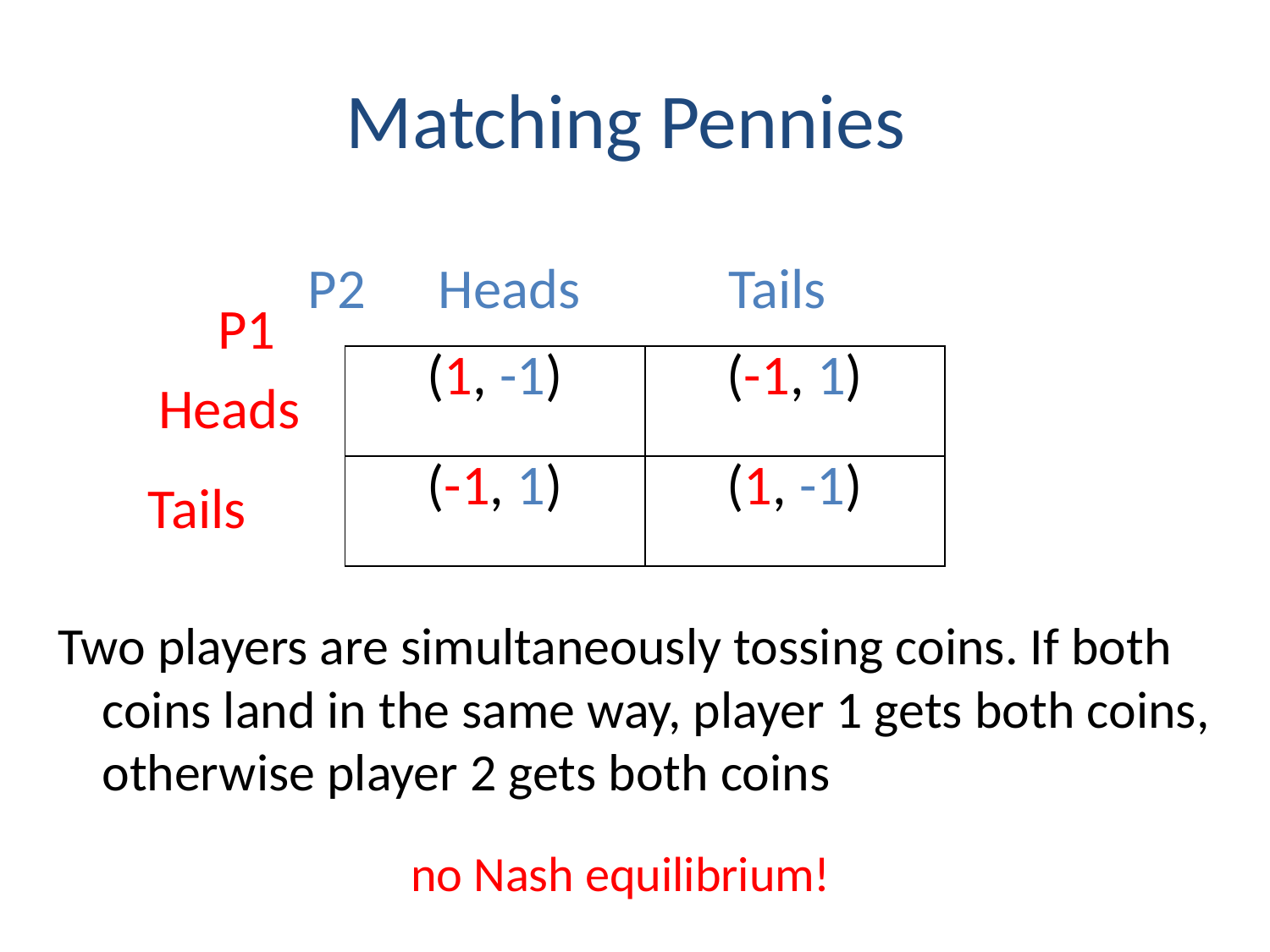

# Matching Pennies
Heads
Tails
Heads
Tails
P2
P1
| (1, -1) | (-1, 1) |
| --- | --- |
| (-1, 1) | (1, -1) |
Two players are simultaneously tossing coins. If both coins land in the same way, player 1 gets both coins, otherwise player 2 gets both coins
no Nash equilibrium!